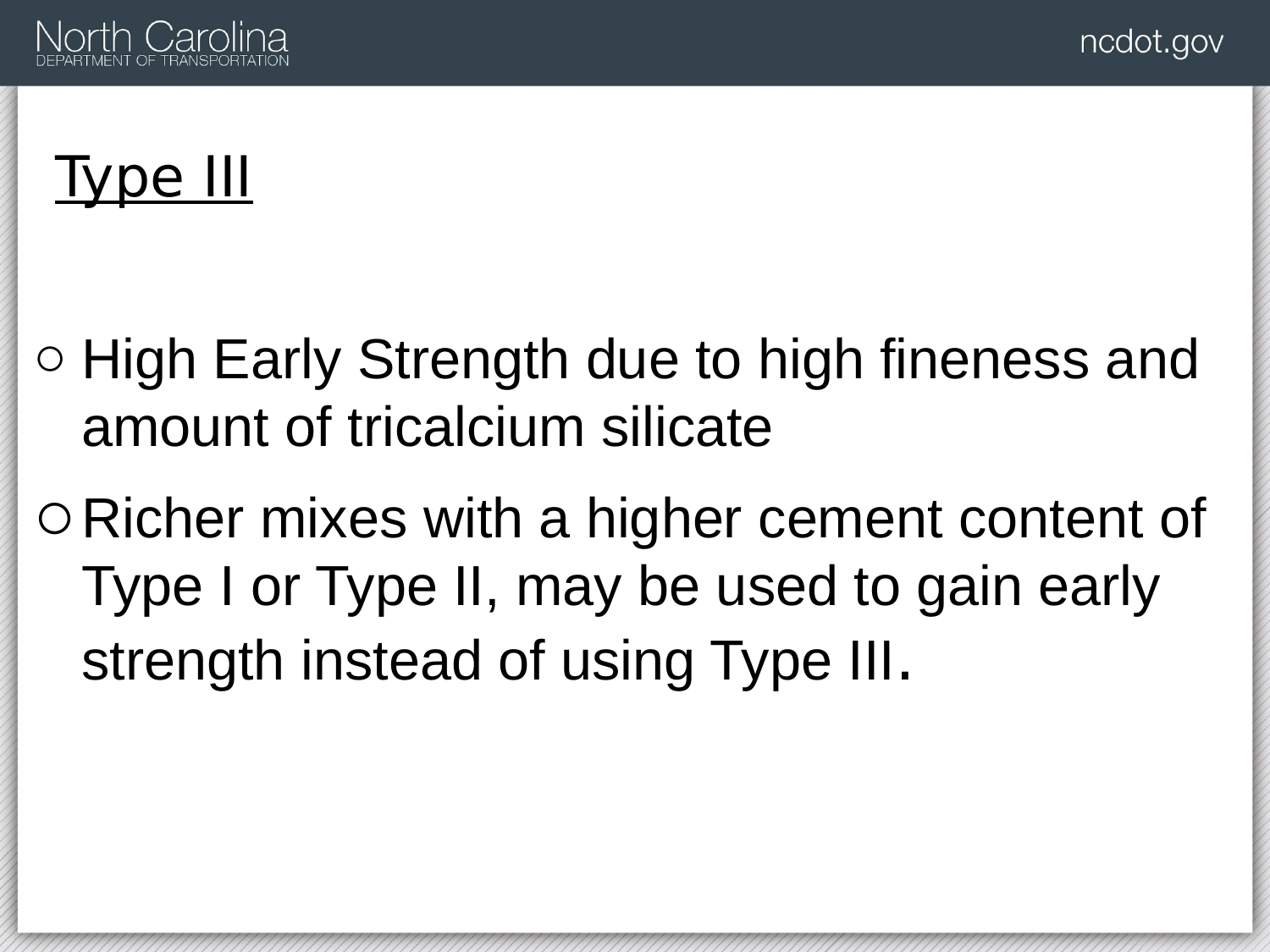

# Type III
High Early Strength due to high fineness and amount of tricalcium silicate
Richer mixes with a higher cement content of Type I or Type II, may be used to gain early strength instead of using Type III.